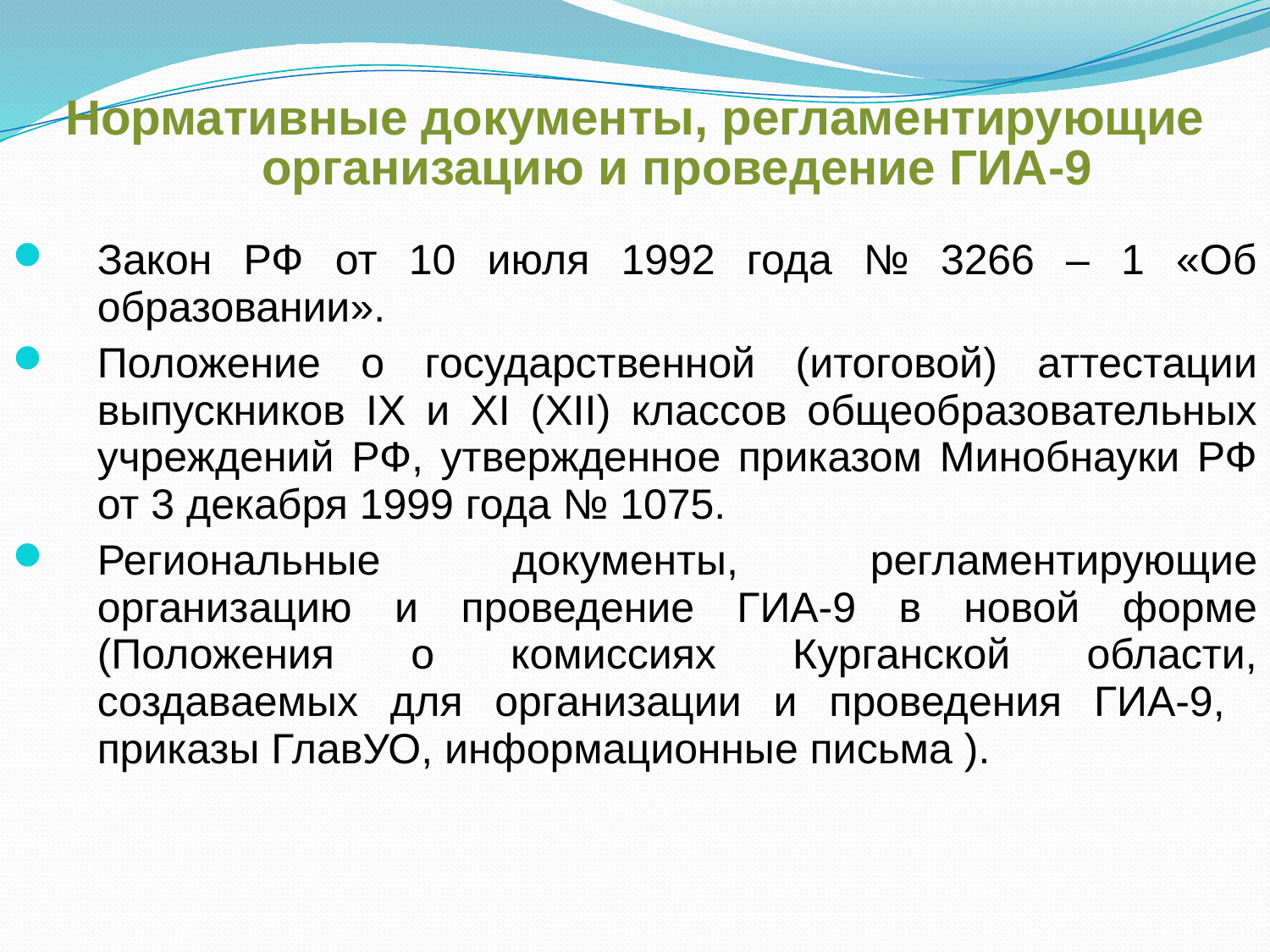

Нормативные документы, регламентирующие организацию и проведение ГИА-9

Закон РФ от 10 июля 1992 года № 3266 – 1 «Об образовании».
Положение о государственной (итоговой) аттестации выпускников IX и XI (XII) классов общеобразовательных учреждений РФ, утвержденное приказом Минобнауки РФ от 3 декабря 1999 года № 1075.
Региональные документы, регламентирующие организацию и проведение ГИА-9 в новой форме (Положения о комиссиях Курганской области, создаваемых для организации и проведения ГИА-9,  приказы ГлавУО, информационные письма ).